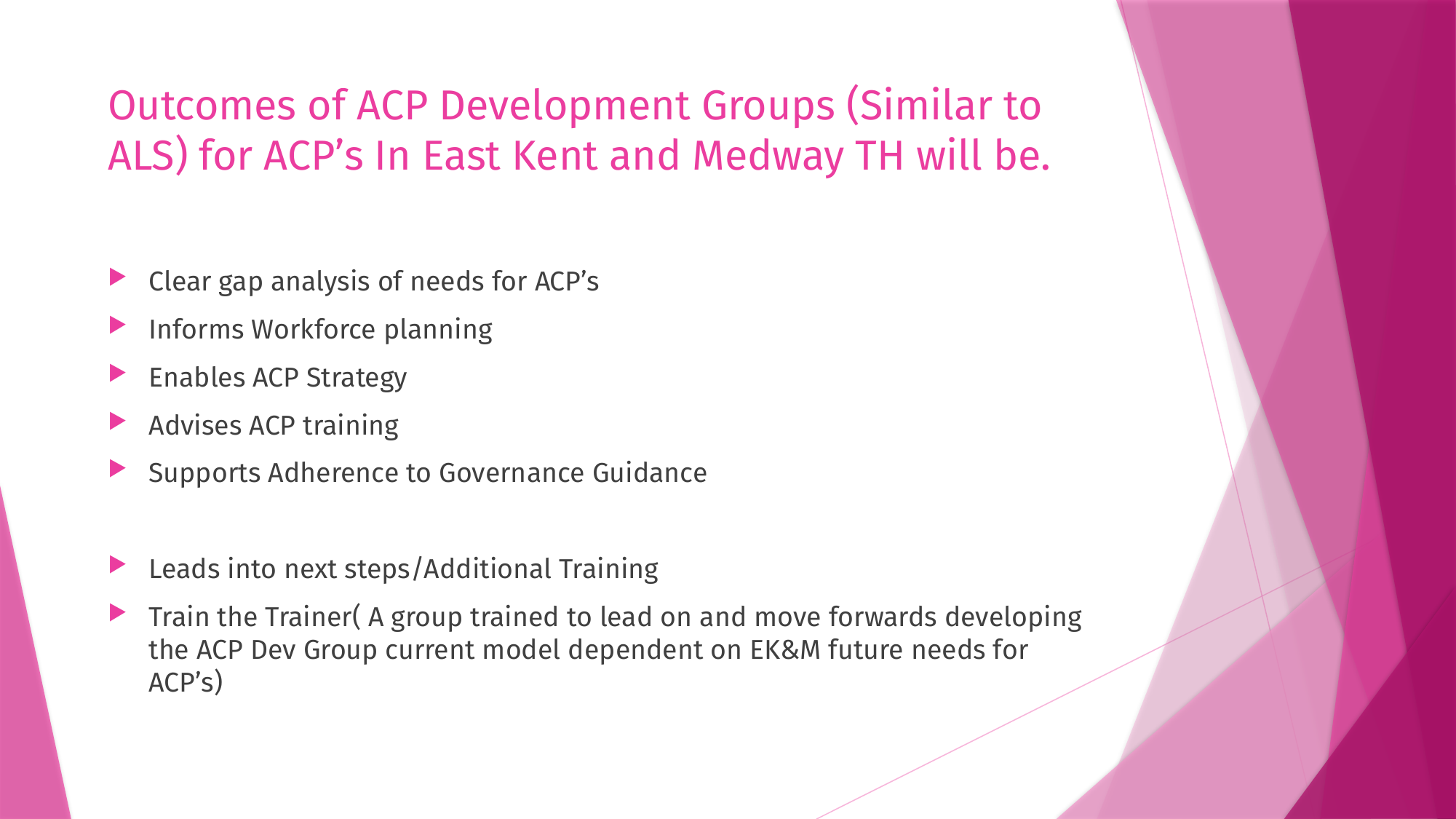

# Outcomes of ACP Development Groups (Similar to ALS) for ACP’s In East Kent and Medway TH will be.
Clear gap analysis of needs for ACP’s
Informs Workforce planning
Enables ACP Strategy
Advises ACP training
Supports Adherence to Governance Guidance

Leads into next steps/Additional Training
Train the Trainer( A group trained to lead on and move forwards developing the ACP Dev Group current model dependent on EK&M future needs for ACP’s)